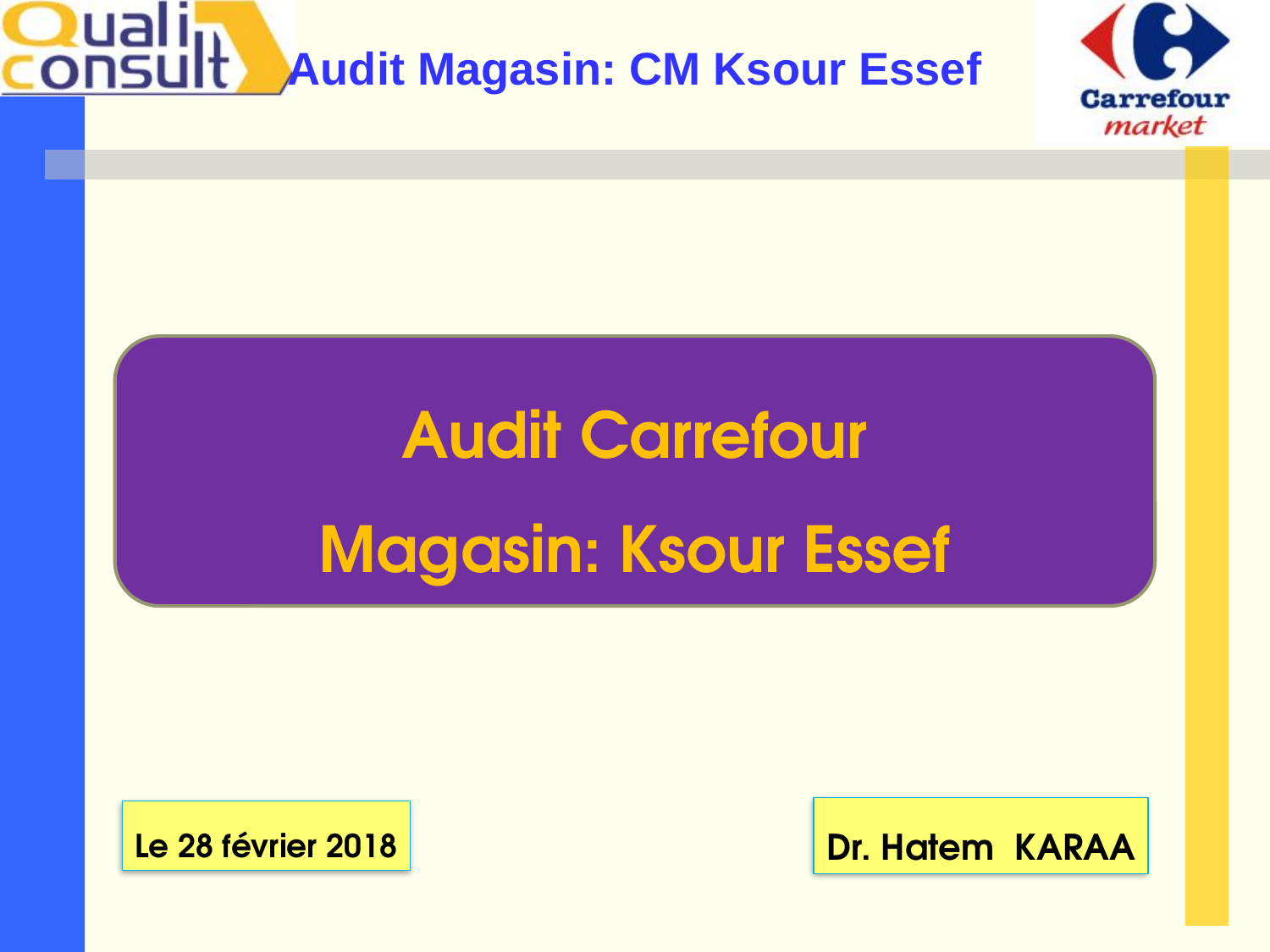

Audit Carrefour
Magasin: Ksour Essef
Dr. Hatem  KARAA
Le 28 février 2018